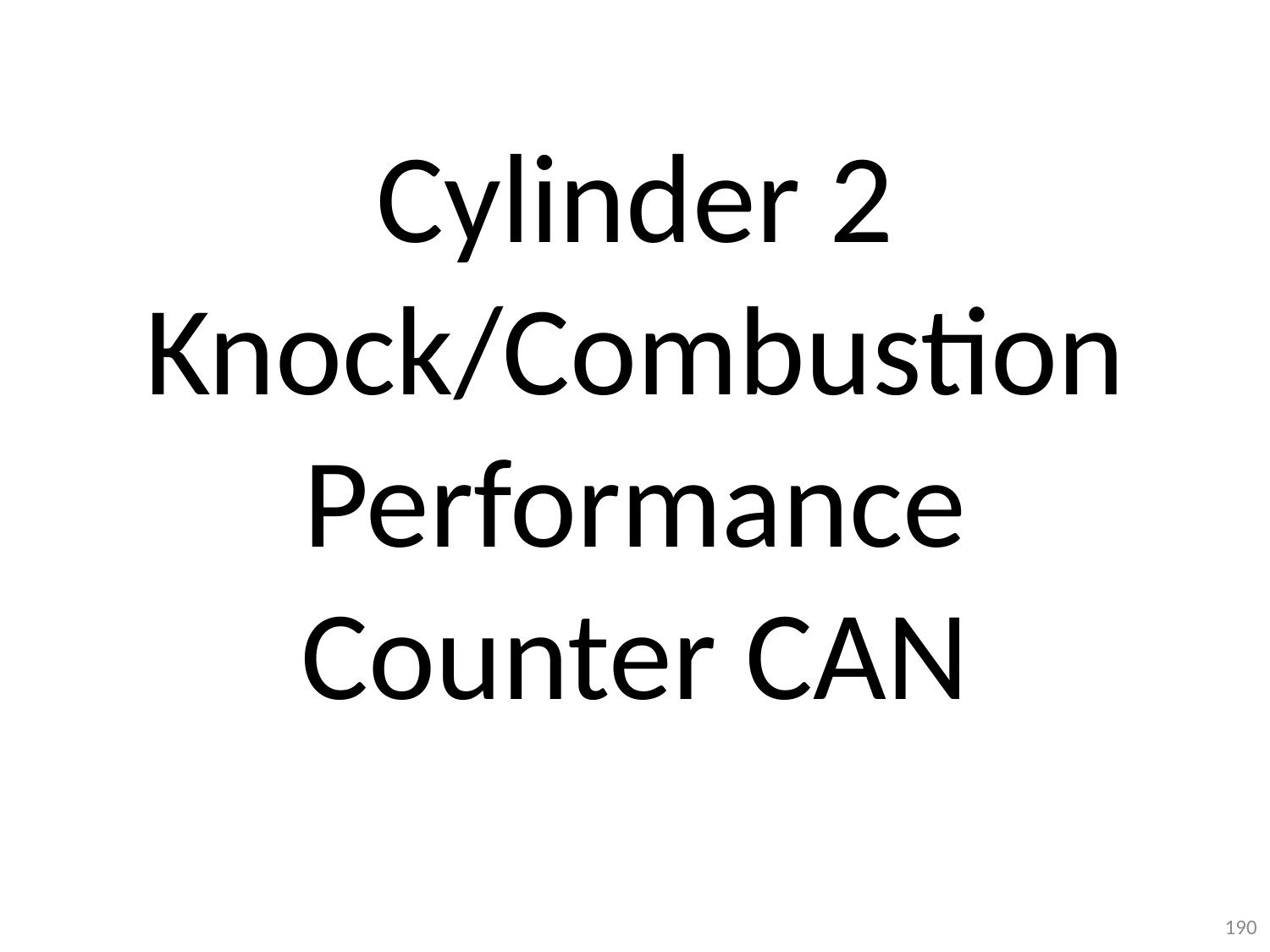

Cylinder 2 Knock/Combustion Performance Counter CAN
190